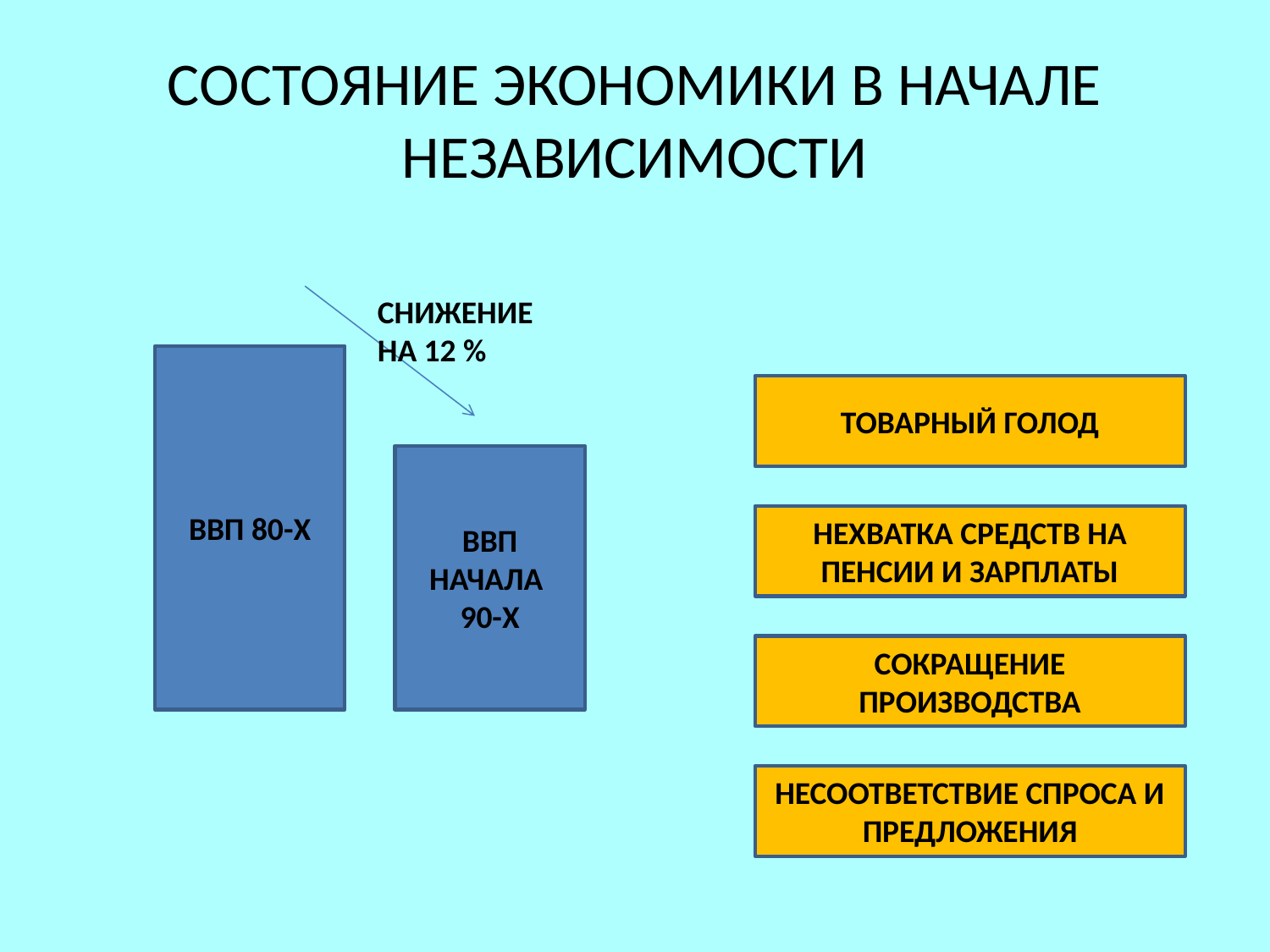

# СОСТОЯНИЕ ЭКОНОМИКИ В НАЧАЛЕ НЕЗАВИСИМОСТИ
СНИЖЕНИЕ НА 12 %
ВВП 80-Х
ТОВАРНЫЙ ГОЛОД
ВВП НАЧАЛА
90-Х
НЕХВАТКА СРЕДСТВ НА ПЕНСИИ И ЗАРПЛАТЫ
СОКРАЩЕНИЕ ПРОИЗВОДСТВА
НЕСООТВЕТСТВИЕ СПРОСА И ПРЕДЛОЖЕНИЯ